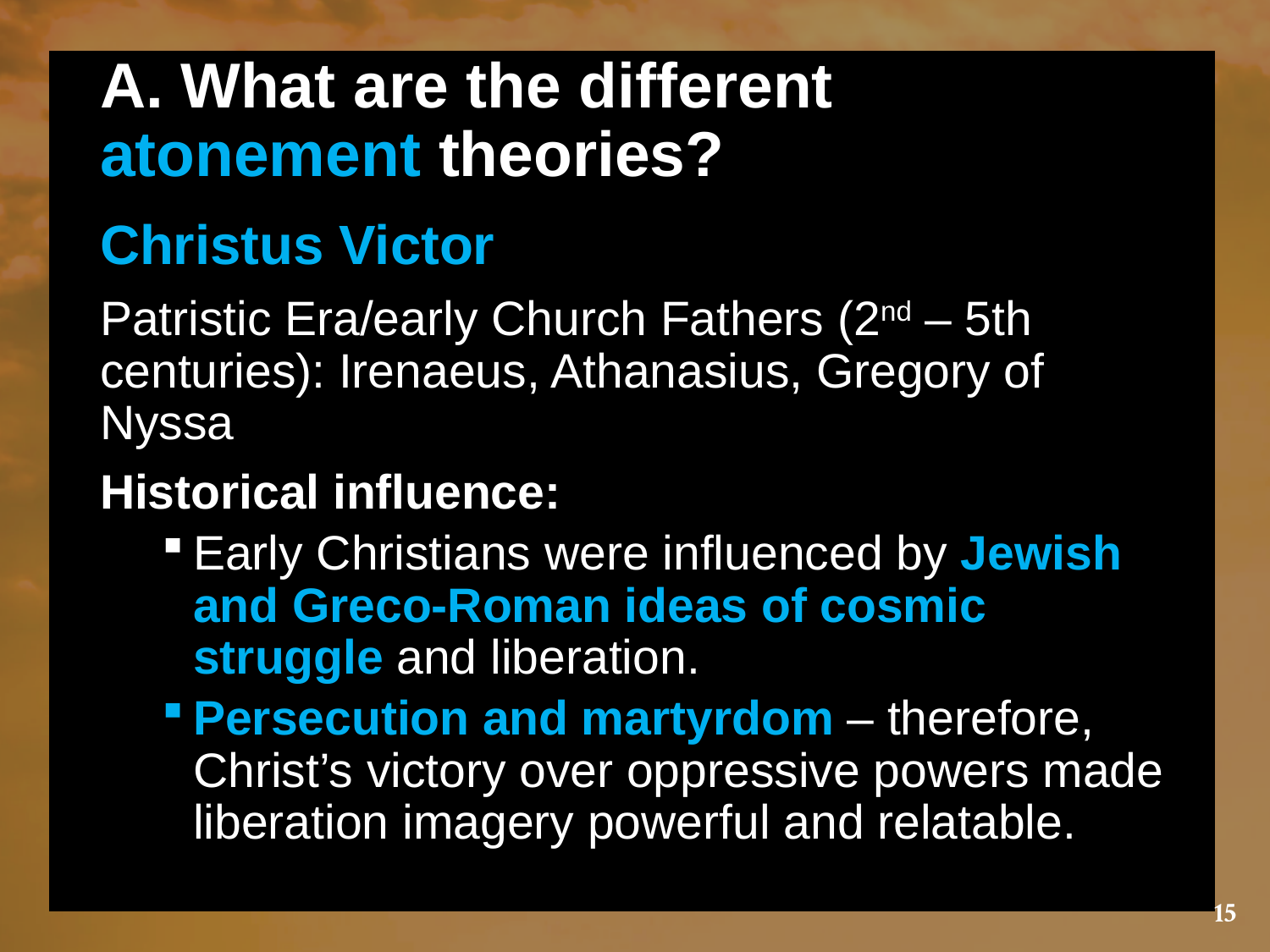

# A. What are the different atonement theories?
Christus Victor
Patristic Era/early Church Fathers (2nd – 5th centuries): Irenaeus, Athanasius, Gregory of Nyssa
Historical influence:
Early Christians were influenced by Jewish and Greco-Roman ideas of cosmic struggle and liberation.
Persecution and martyrdom – therefore, Christ’s victory over oppressive powers made liberation imagery powerful and relatable.

15